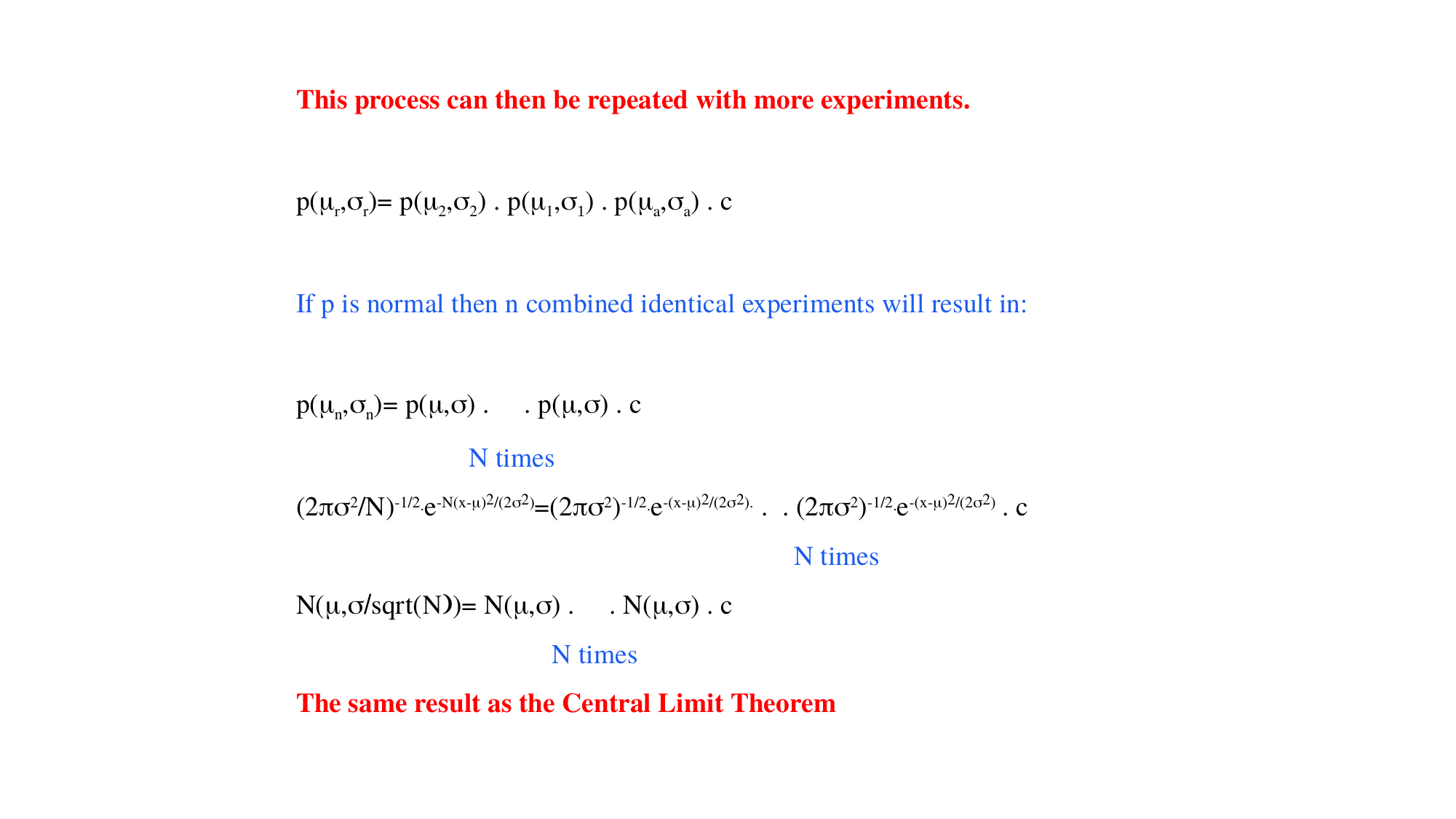

This process can then be repeated with more experiments.

p(μr,σr)= p(μ2,σ2) . p(μ1,σ1) . p(μa,σa) . c

If p is normal then n combined identical experiments will result in:

p(μn,σn)= p(μ,σ) .     . p(μ,σ) . c
                         N times
(2πσ2/N)-1/2.e-N(x-μ)2/(2σ2)=(2πσ2)-1/2.e-(x-μ)2/(2σ2).  .  . (2πσ2)-1/2.e-(x-μ)2/(2σ2) . c
                                                                        N times
N(μ,σ/sqrt(Ν))= N(μ,σ) .     . N(μ,σ) . c
                                     N times
The same result as the Central Limit Theorem